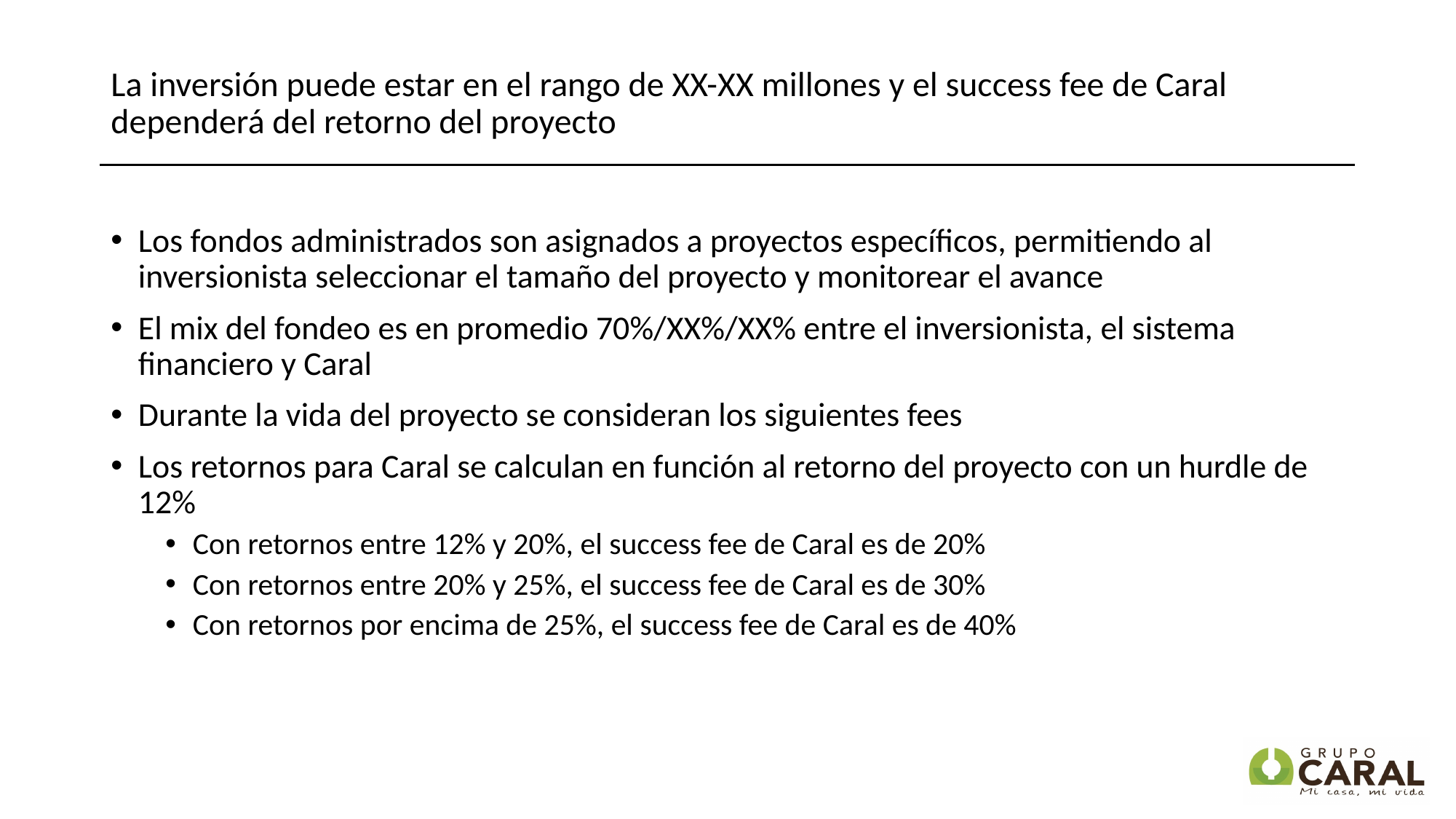

# La inversión puede estar en el rango de XX-XX millones y el success fee de Caral dependerá del retorno del proyecto
Los fondos administrados son asignados a proyectos específicos, permitiendo al inversionista seleccionar el tamaño del proyecto y monitorear el avance
El mix del fondeo es en promedio 70%/XX%/XX% entre el inversionista, el sistema financiero y Caral
Durante la vida del proyecto se consideran los siguientes fees
Los retornos para Caral se calculan en función al retorno del proyecto con un hurdle de 12%
Con retornos entre 12% y 20%, el success fee de Caral es de 20%
Con retornos entre 20% y 25%, el success fee de Caral es de 30%
Con retornos por encima de 25%, el success fee de Caral es de 40%